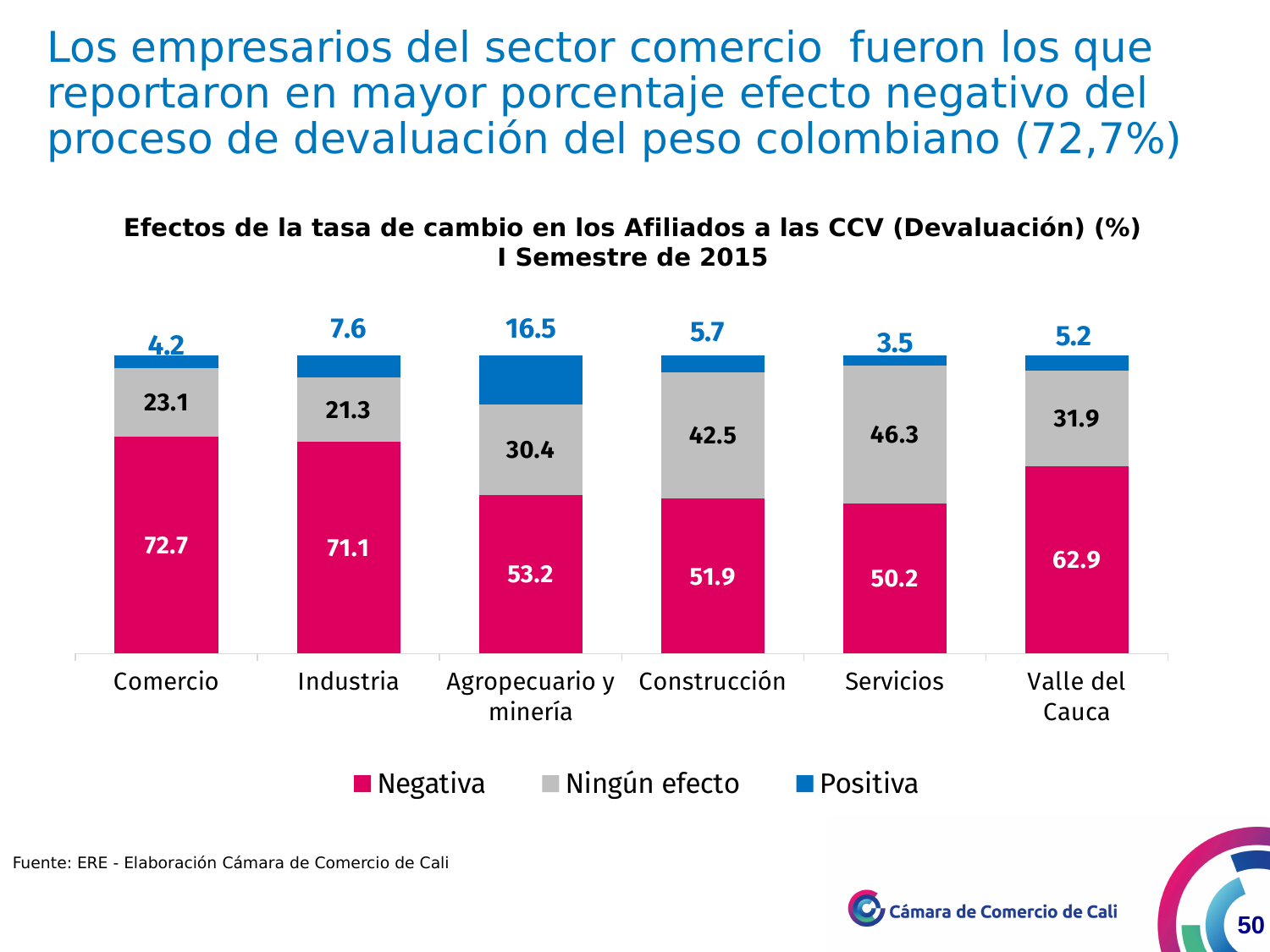

Los empresarios del sector comercio  fueron los que reportaron en mayor porcentaje efecto negativo del proceso de devaluación del peso colombiano (72,7%)
Efectos de la tasa de cambio en los Afiliados a las CCV (Devaluación) (%)
I Semestre de 2015

### Chart

| Category | Negativa | Ningún efecto | Positiva |
|---|---|---|---|
| Comercio | 72.71214642262895 | 23.12811980033277 | 4.159733777038269 |
| Industria | 71.11111111111111 | 21.3333333333333 | 7.555555555555548 |
| Agropecuario y minería | 53.16455696202531 | 30.37974683544302 | 16.4556962025316 |
| Construcción | 51.88679245283015 | 42.45283018867924 | 5.660377358490566 |
| Servicios | 50.21739130434783 | 46.30434782608695 | 3.478260869565217 |
| Valle del Cauca | 62.8823929299796 | 31.8830727396329 | 5.234534330387484 |
Fuente: ERE - Elaboración Cámara de Comercio de Cali